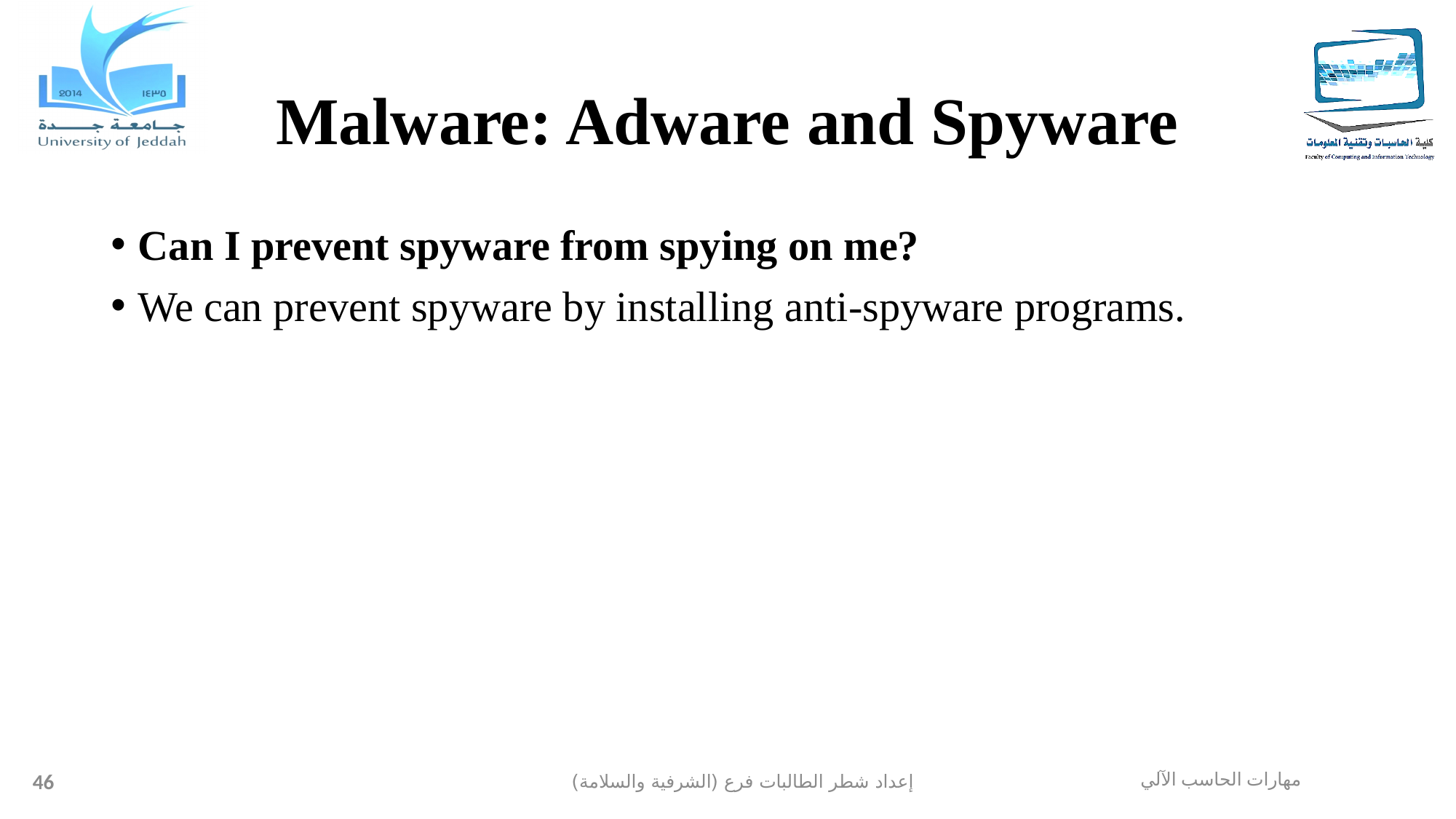

# Malware: Adware and Spyware
Can I prevent spyware from spying on me?
We can prevent spyware by installing anti-spyware programs.

46
إعداد شطر الطالبات فرع (الشرفية والسلامة)